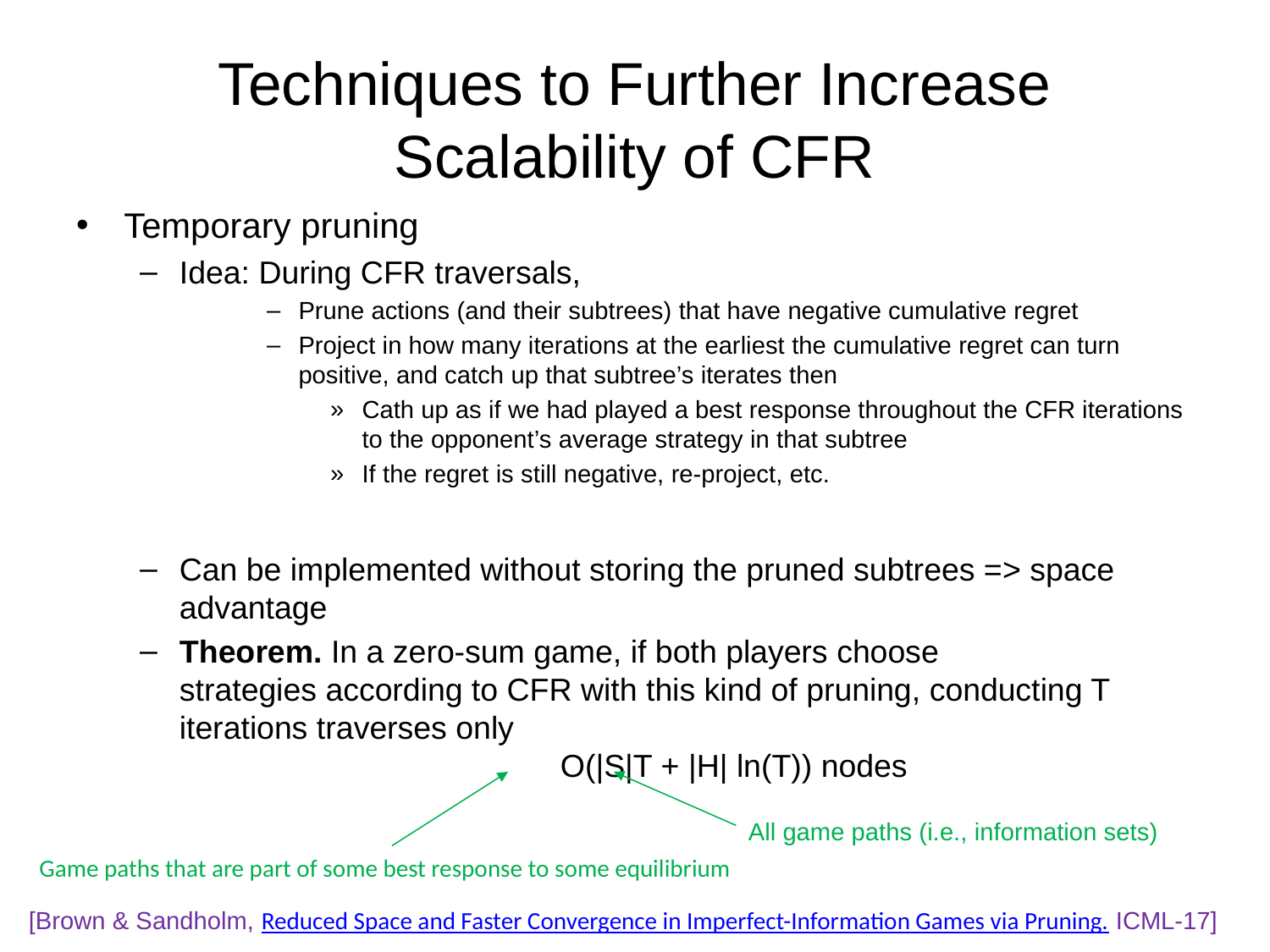

# Techniques to Further Increase Scalability of CFR
Temporary pruning
Idea: During CFR traversals,
Prune actions (and their subtrees) that have negative cumulative regret
Project in how many iterations at the earliest the cumulative regret can turn positive, and catch up that subtree’s iterates then
Cath up as if we had played a best response throughout the CFR iterations to the opponent’s average strategy in that subtree
If the regret is still negative, re-project, etc.

Can be implemented without storing the pruned subtrees => space advantage
Theorem. In a zero-sum game, if both players choose
strategies according to CFR with this kind of pruning, conducting T iterations traverses only
			O(|S|T + |H| ln(T)) nodes

All game paths (i.e., information sets)
Game paths that are part of some best response to some equilibrium
[Brown & Sandholm, Reduced Space and Faster Convergence in Imperfect-Information Games via Pruning. ICML-17]